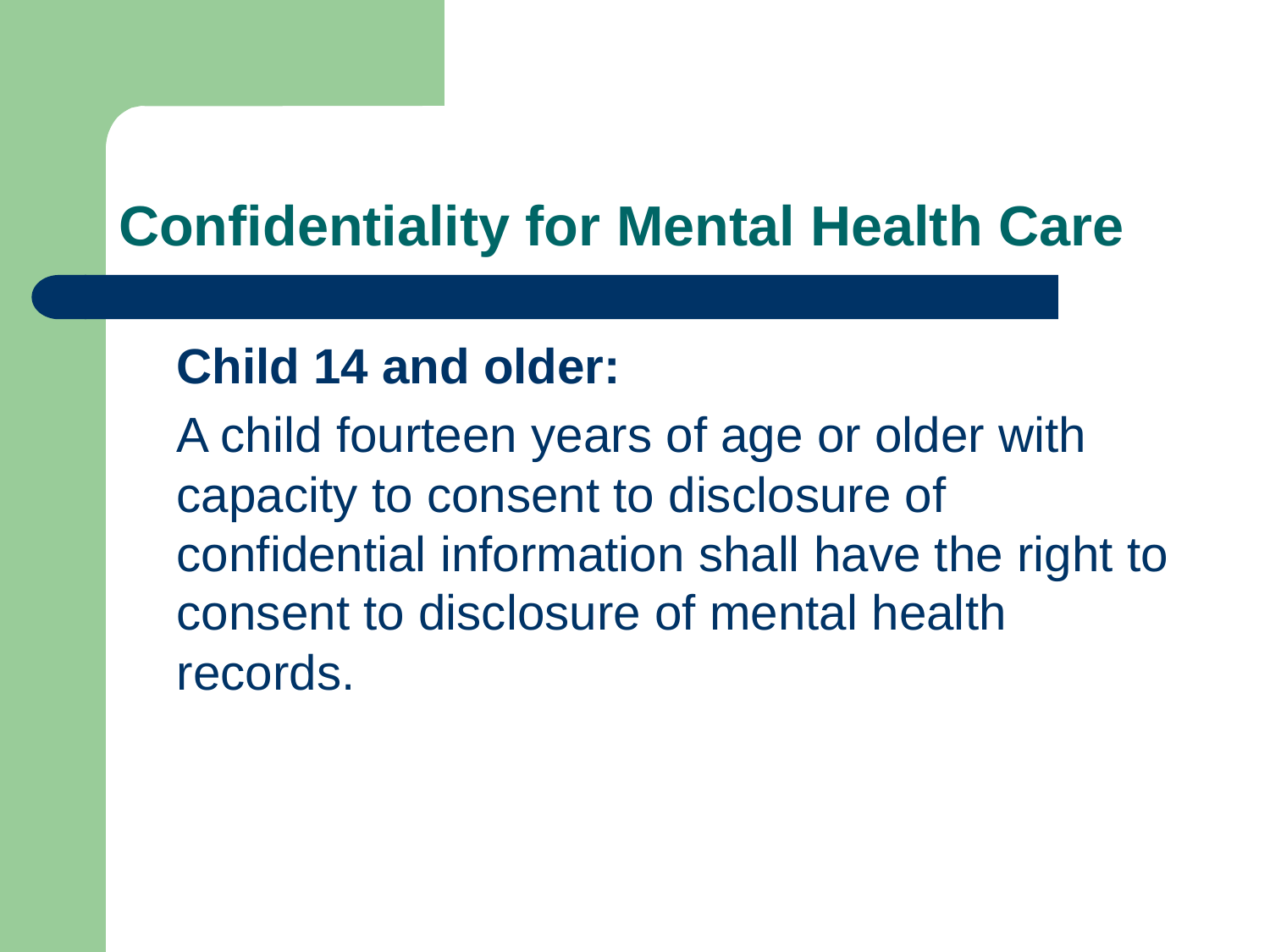

# Confidentiality for Mental Health Care
	Child 14 and older:
	A child fourteen years of age or older with capacity to consent to disclosure of confidential information shall have the right to consent to disclosure of mental health records.